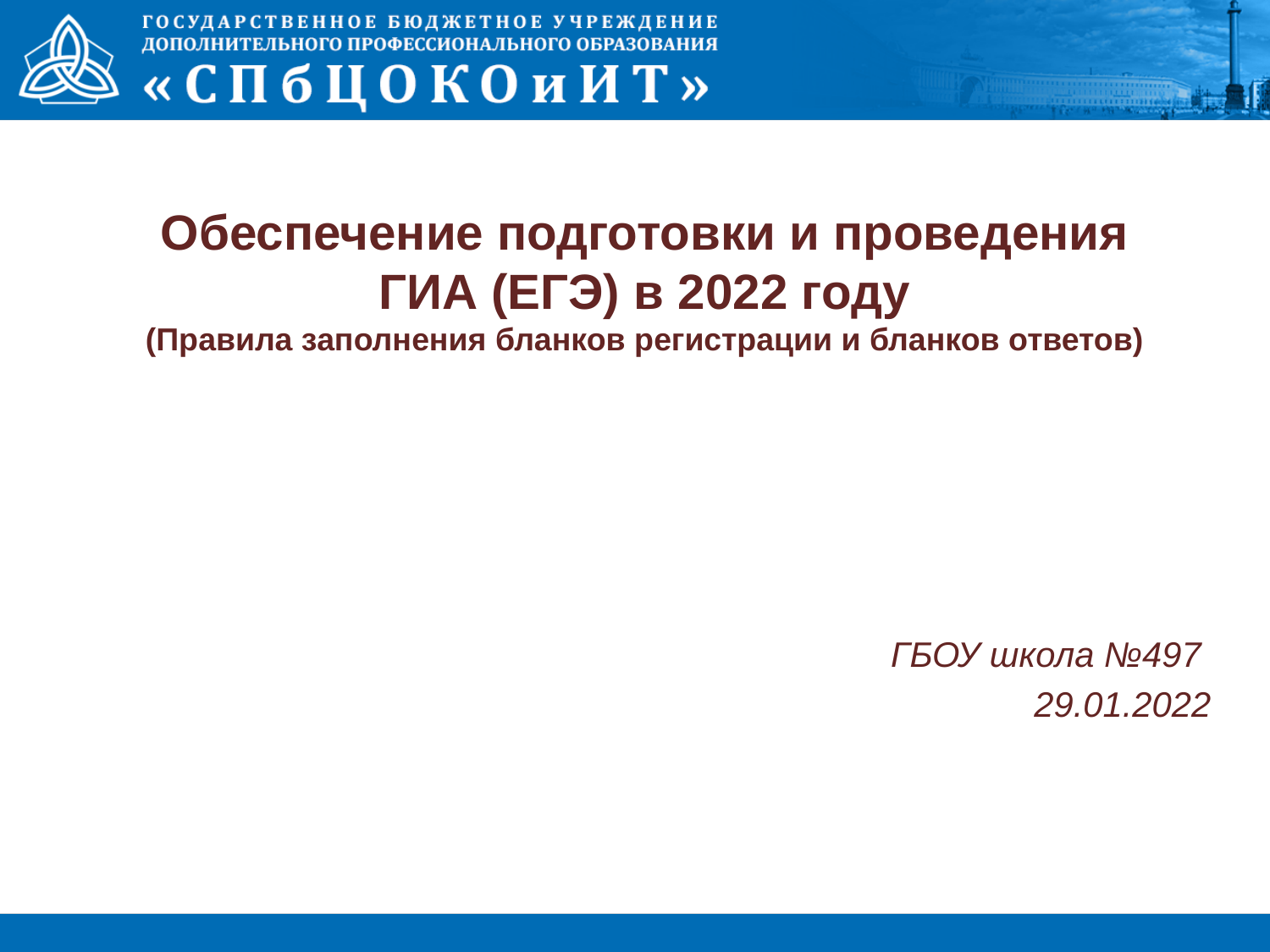

Обеспечение подготовки и проведения ГИА (ЕГЭ) в 2022 году
(Правила заполнения бланков регистрации и бланков ответов)
ГБОУ школа №497
29.01.2022